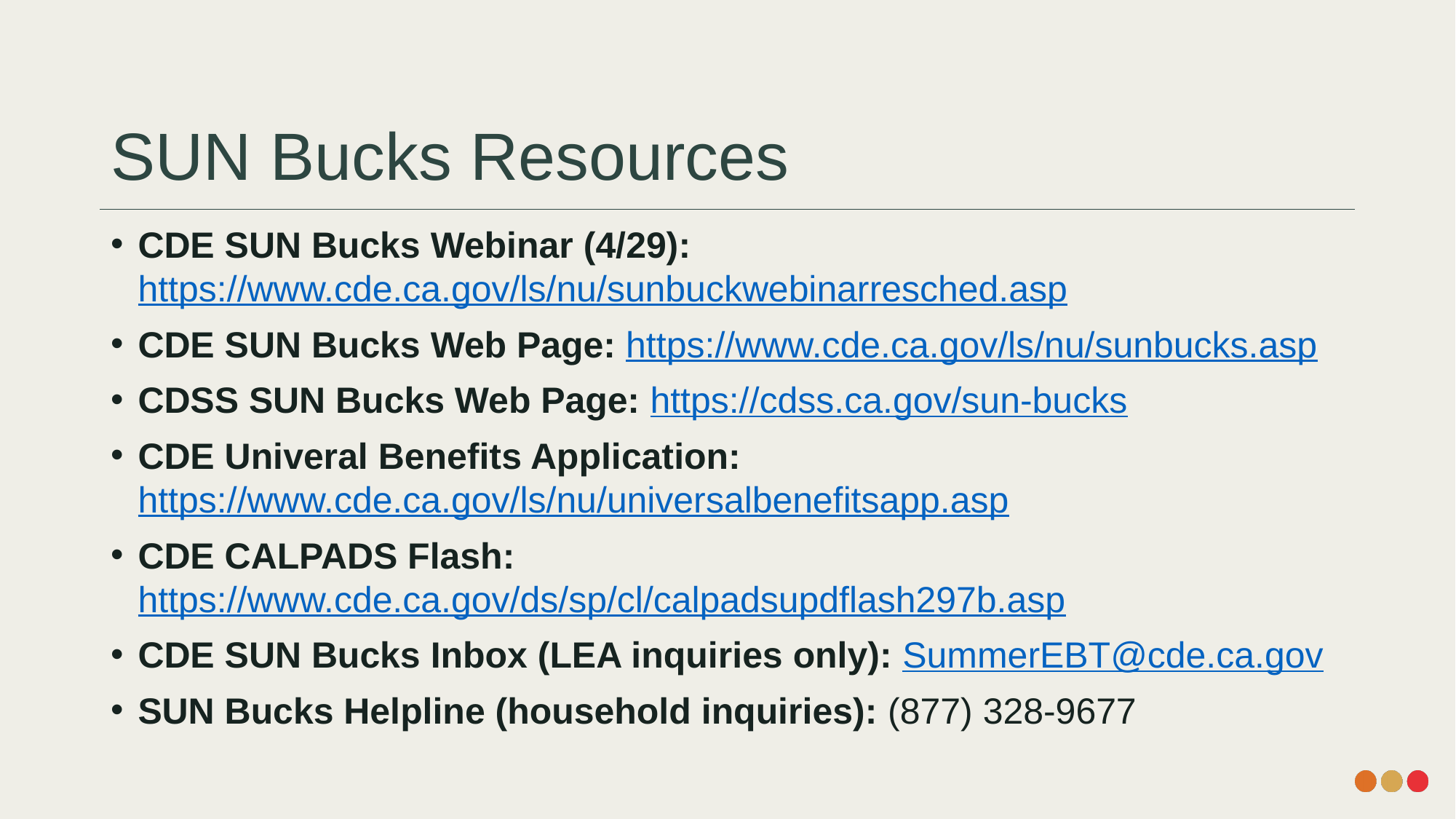

# SUN Bucks Resources
CDE SUN Bucks Webinar (4/29): https://www.cde.ca.gov/ls/nu/sunbuckwebinarresched.asp
CDE SUN Bucks Web Page: https://www.cde.ca.gov/ls/nu/sunbucks.asp
CDSS SUN Bucks Web Page: https://cdss.ca.gov/sun-bucks
CDE Univeral Benefits Application: https://www.cde.ca.gov/ls/nu/universalbenefitsapp.asp
CDE CALPADS Flash: https://www.cde.ca.gov/ds/sp/cl/calpadsupdflash297b.asp
CDE SUN Bucks Inbox (LEA inquiries only): SummerEBT@cde.ca.gov
SUN Bucks Helpline (household inquiries): (877) 328-9677